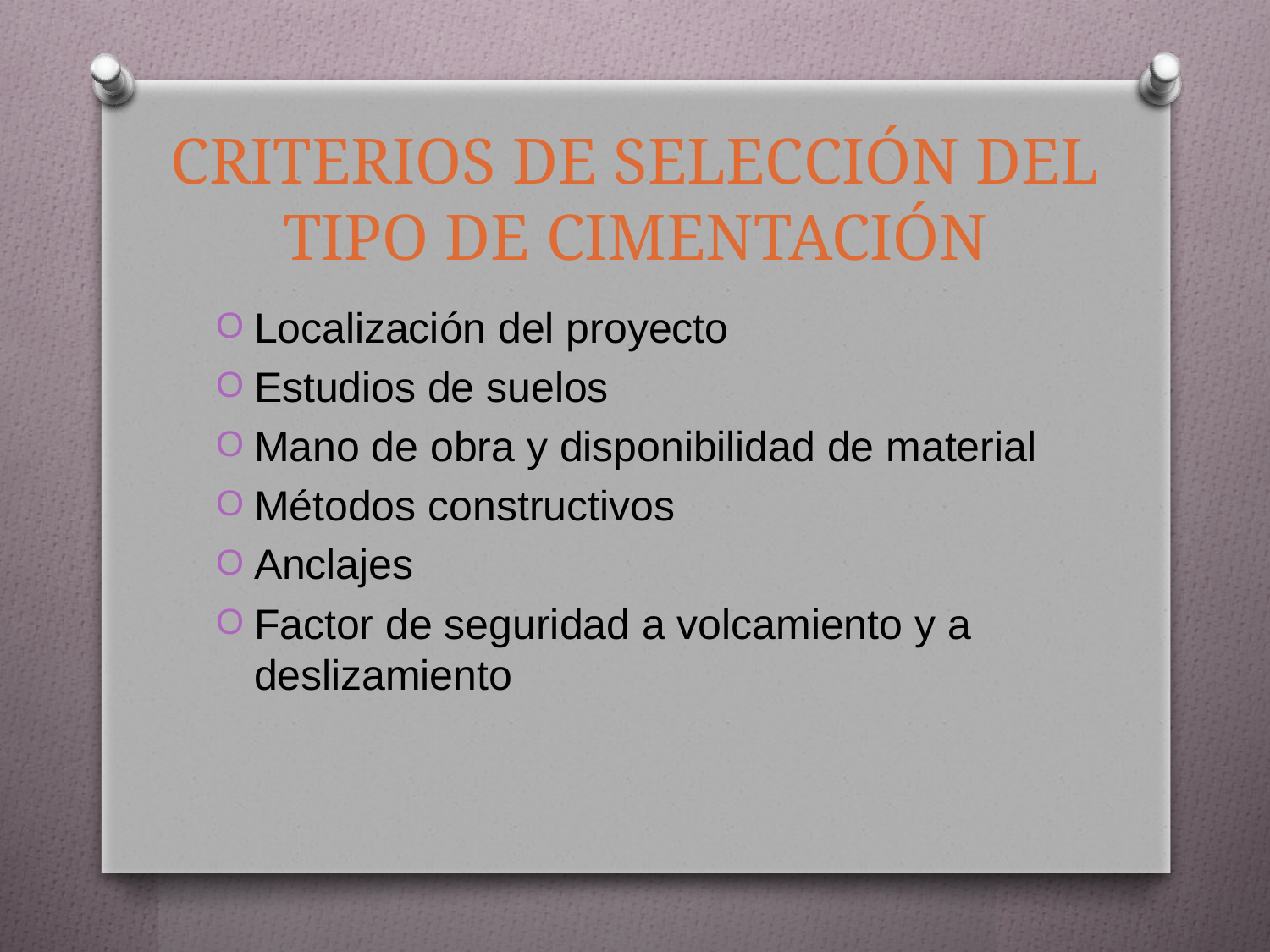

# CRITERIOS DE SELECCIÓN DEL TIPO DE CIMENTACIÓN
Localización del proyecto
Estudios de suelos
Mano de obra y disponibilidad de material
Métodos constructivos
Anclajes
Factor de seguridad a volcamiento y a deslizamiento